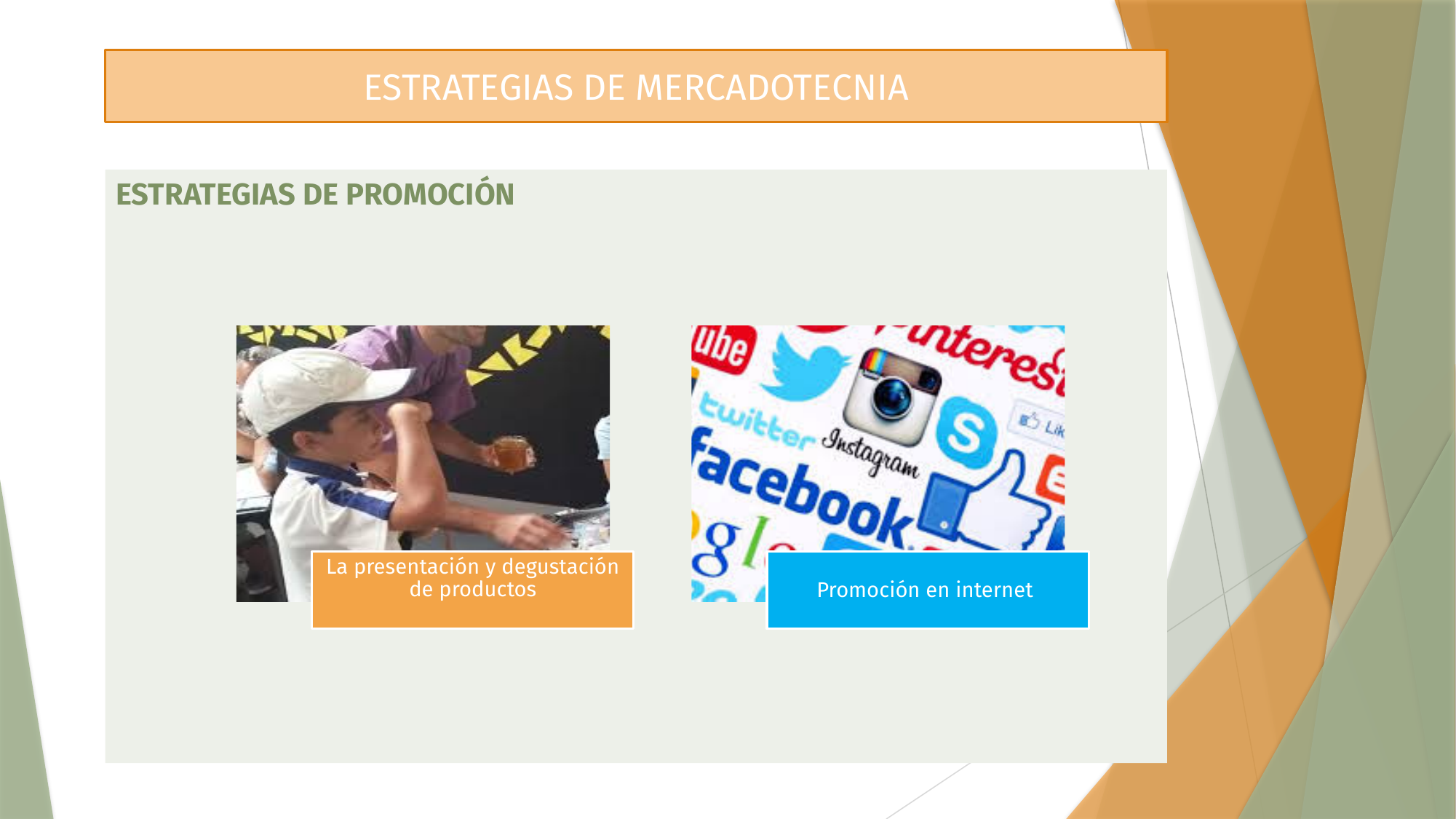

# ESTRATEGIAS DE MERCADOTECNIA
ESTRATEGIAS DE PROMOCIÓN

La presentación y degustación de productos

Promoción en internet